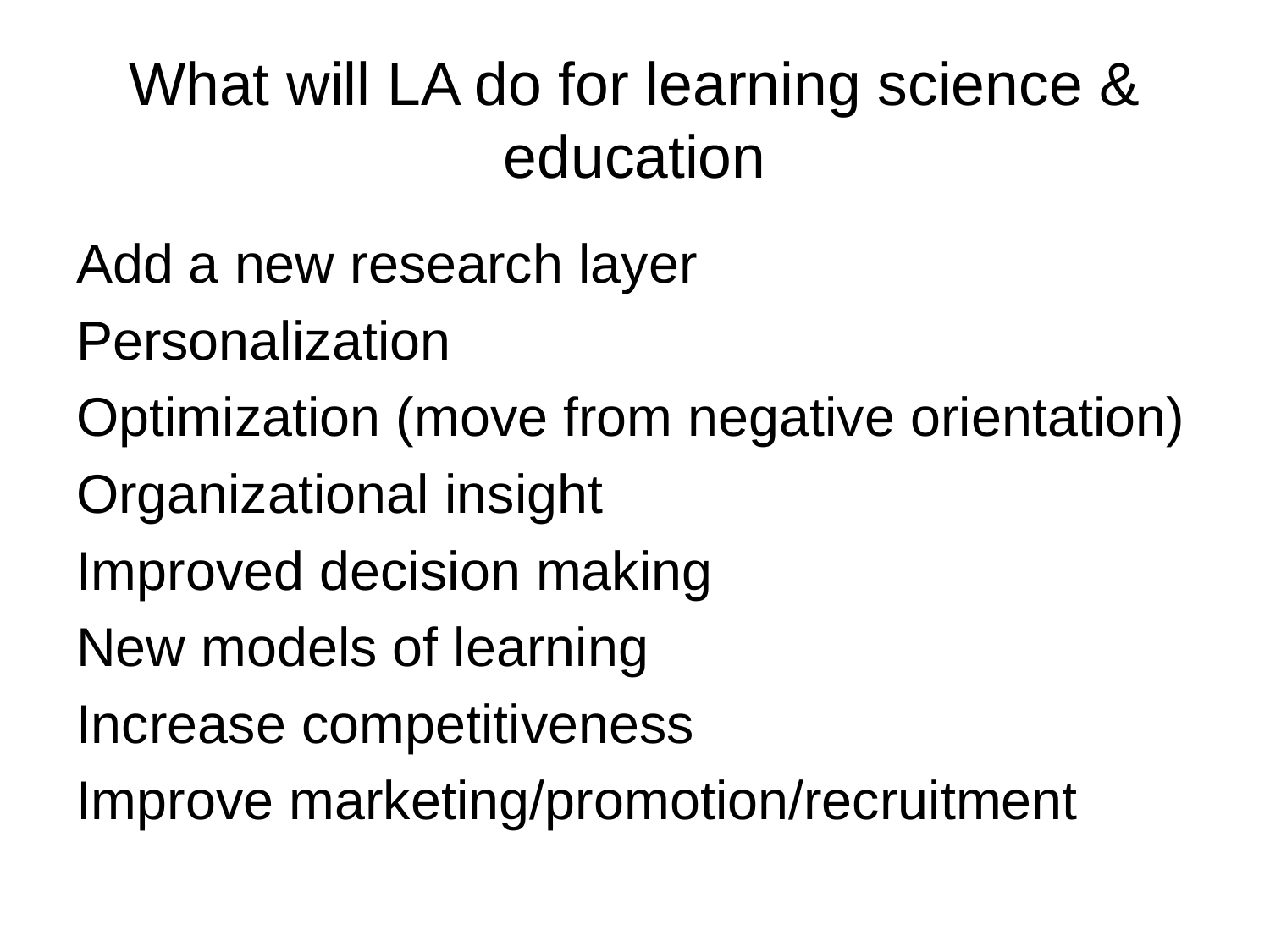

# What will LA do for learning science & education
Add a new research layer
Personalization
Optimization (move from negative orientation)
Organizational insight
Improved decision making
New models of learning
Increase competitiveness
Improve marketing/promotion/recruitment